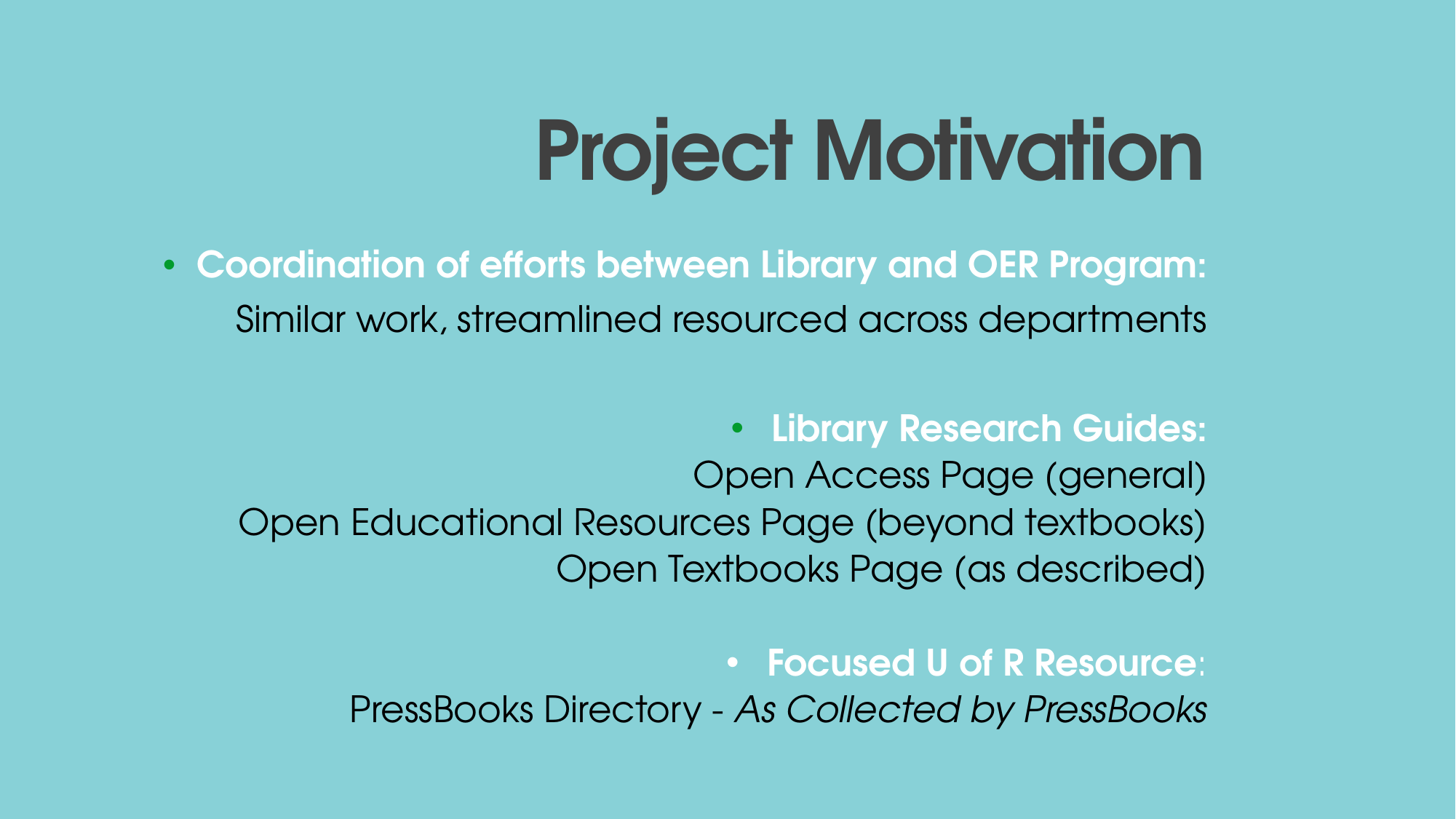

# Project Motivation
Coordination of efforts between Library and OER Program:
Similar work, streamlined resourced across departments

Library Research Guides:
Open Access Page (general)
Open Educational Resources Page (beyond textbooks)
Open Textbooks Page (as described)

Focused U of R Resource:
PressBooks Directory - As Collected by PressBooks